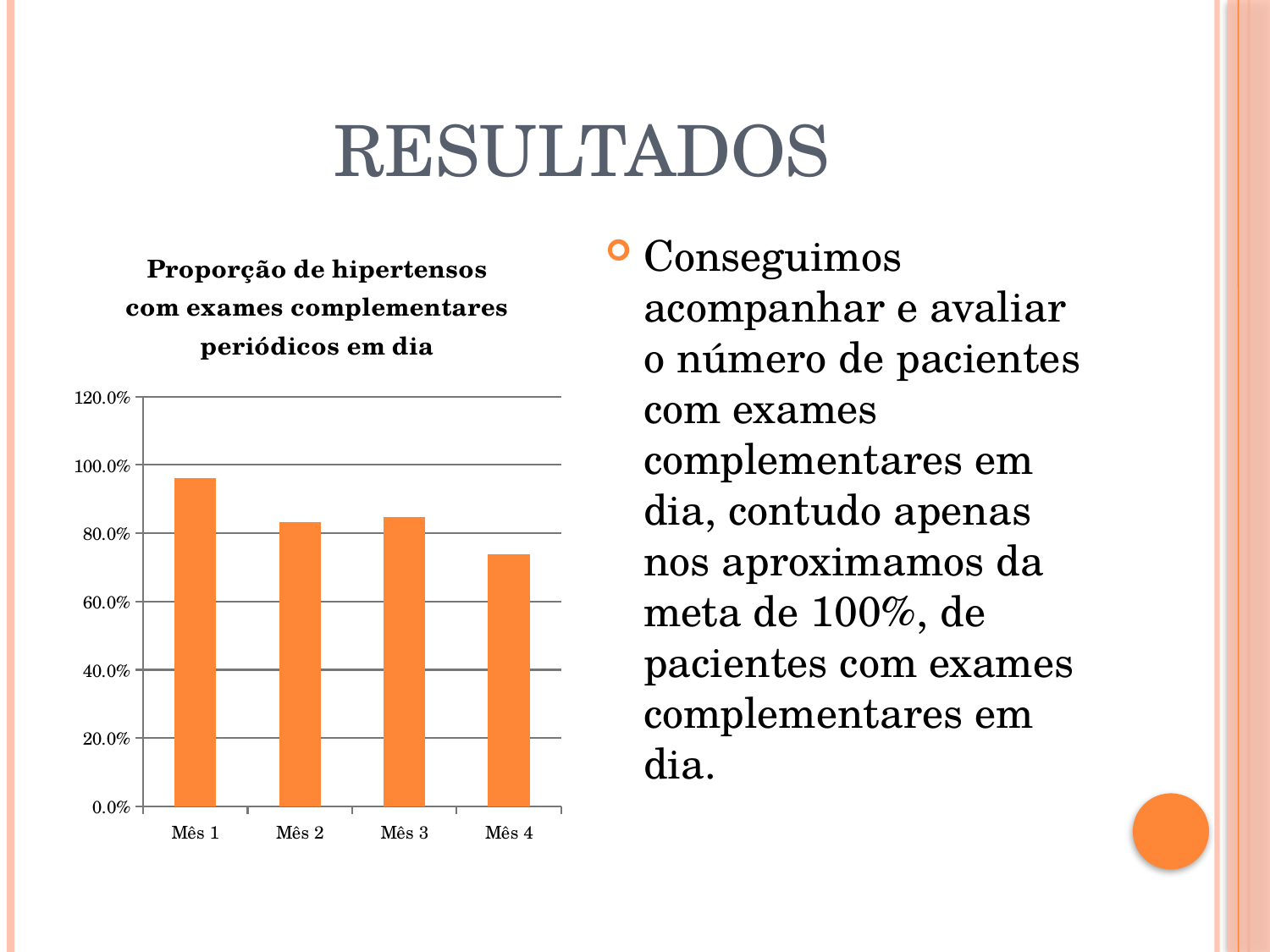

# resultados

### Chart: Proporção de hipertensos com exames complementares periódicos em dia

| Category | Proporção de hipertensos com exames complementares periódicos em dia |
|---|---|
| Mês 1 | 0.9615384615384617 |
| Mês 2 | 0.8333333333333337 |
| Mês 3 | 0.8486842105263193 |
| Mês 4 | 0.7393617021276595 |
Conseguimos acompanhar e avaliar o número de pacientes com exames complementares em dia, contudo apenas nos aproximamos da meta de 100%, de pacientes com exames complementares em dia.